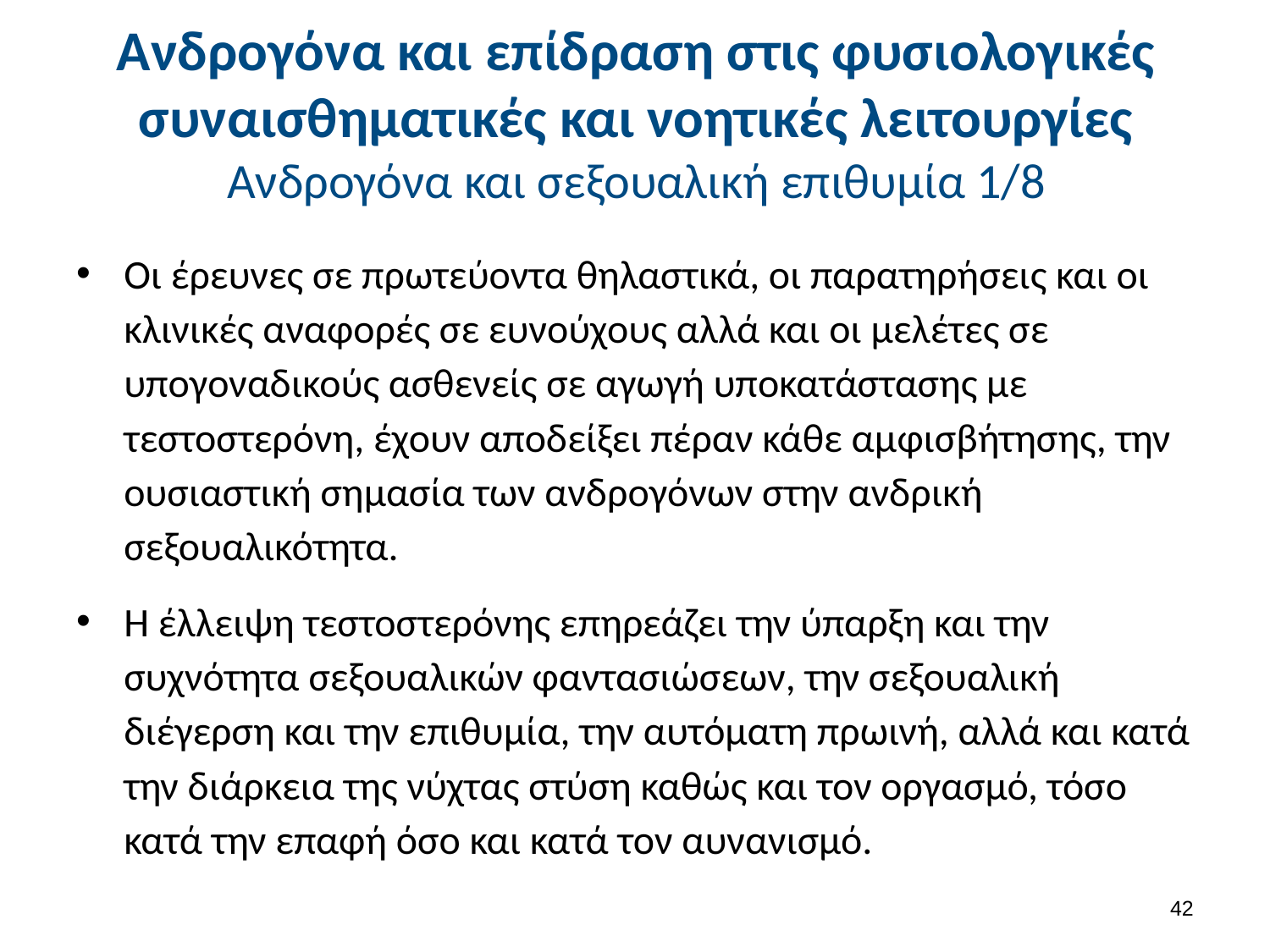

# Ανδρογόνα και επίδραση στις φυσιολογικές συναισθηματικές και νοητικές λειτουργίες Ανδρογόνα και σεξουαλική επιθυμία 1/8
Οι έρευνες σε πρωτεύοντα θηλαστικά, οι παρατηρήσεις και οι κλινικές αναφορές σε ευνούχους αλλά και οι μελέτες σε υπογοναδικούς ασθενείς σε αγωγή υποκατάστασης με τεστοστερόνη, έχουν αποδείξει πέραν κάθε αμφισβήτησης, την ουσιαστική σημασία των ανδρογόνων στην ανδρική σεξουαλικότητα.
Η έλλειψη τεστοστερόνης επηρεάζει την ύπαρξη και την συχνότητα σεξουαλικών φαντασιώσεων, την σεξουαλική διέγερση και την επιθυμία, την αυτόματη πρωινή, αλλά και κατά την διάρκεια της νύχτας στύση καθώς και τον οργασμό, τόσο κατά την επαφή όσο και κατά τον αυνανισμό.
42